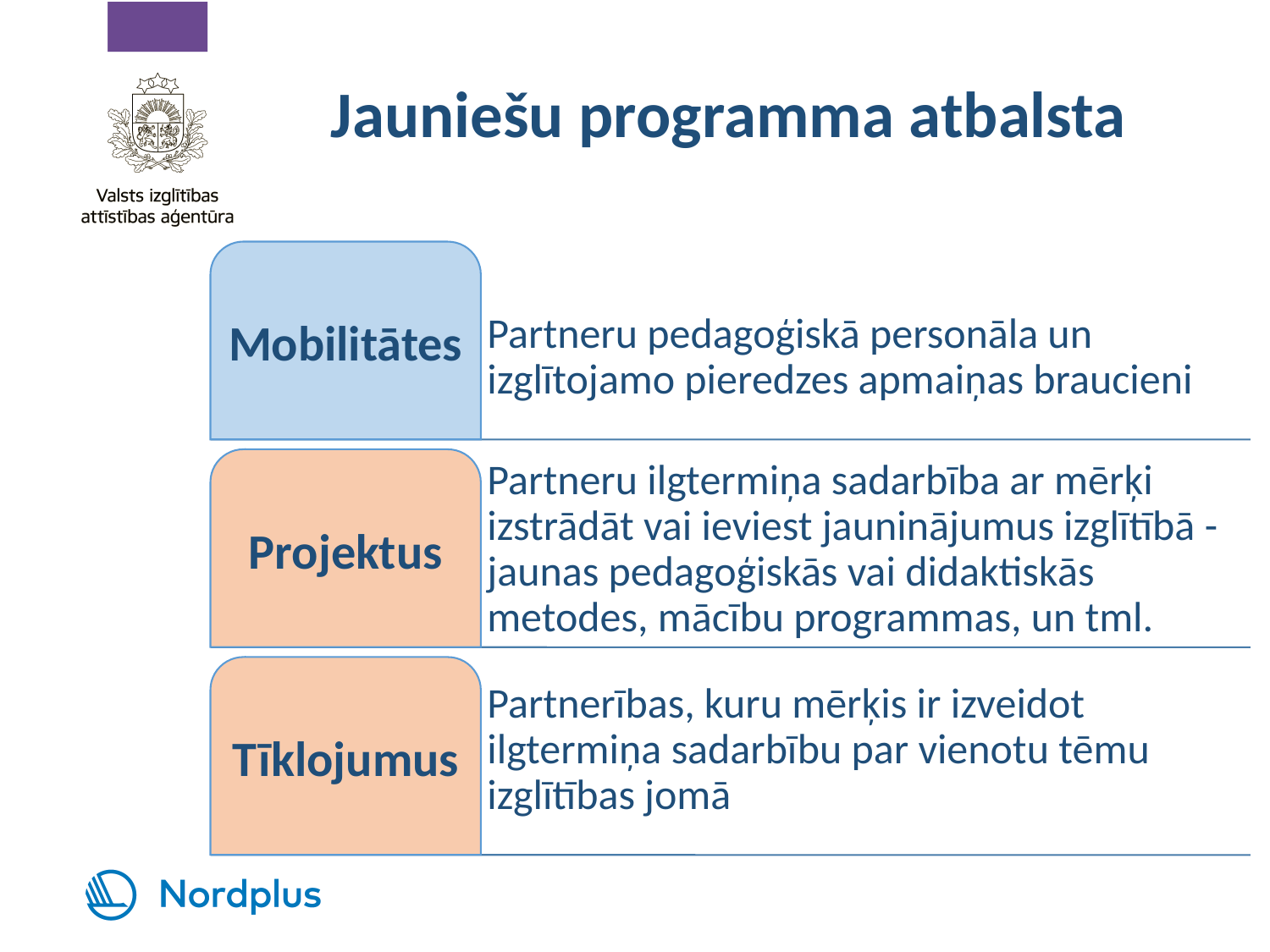

# Jauniešu programma atbalsta
Partneru pedagoģiskā personāla un izglītojamo pieredzes apmaiņas braucieni

Mobilitātes
Partneru ilgtermiņa sadarbība ar mērķi izstrādāt vai ieviest jauninājumus izglītībā - jaunas pedagoģiskās vai didaktiskās metodes, mācību programmas, un tml.
Projektus
Partnerības, kuru mērķis ir izveidot ilgtermiņa sadarbību par vienotu tēmu izglītības jomā

Tīklojumus